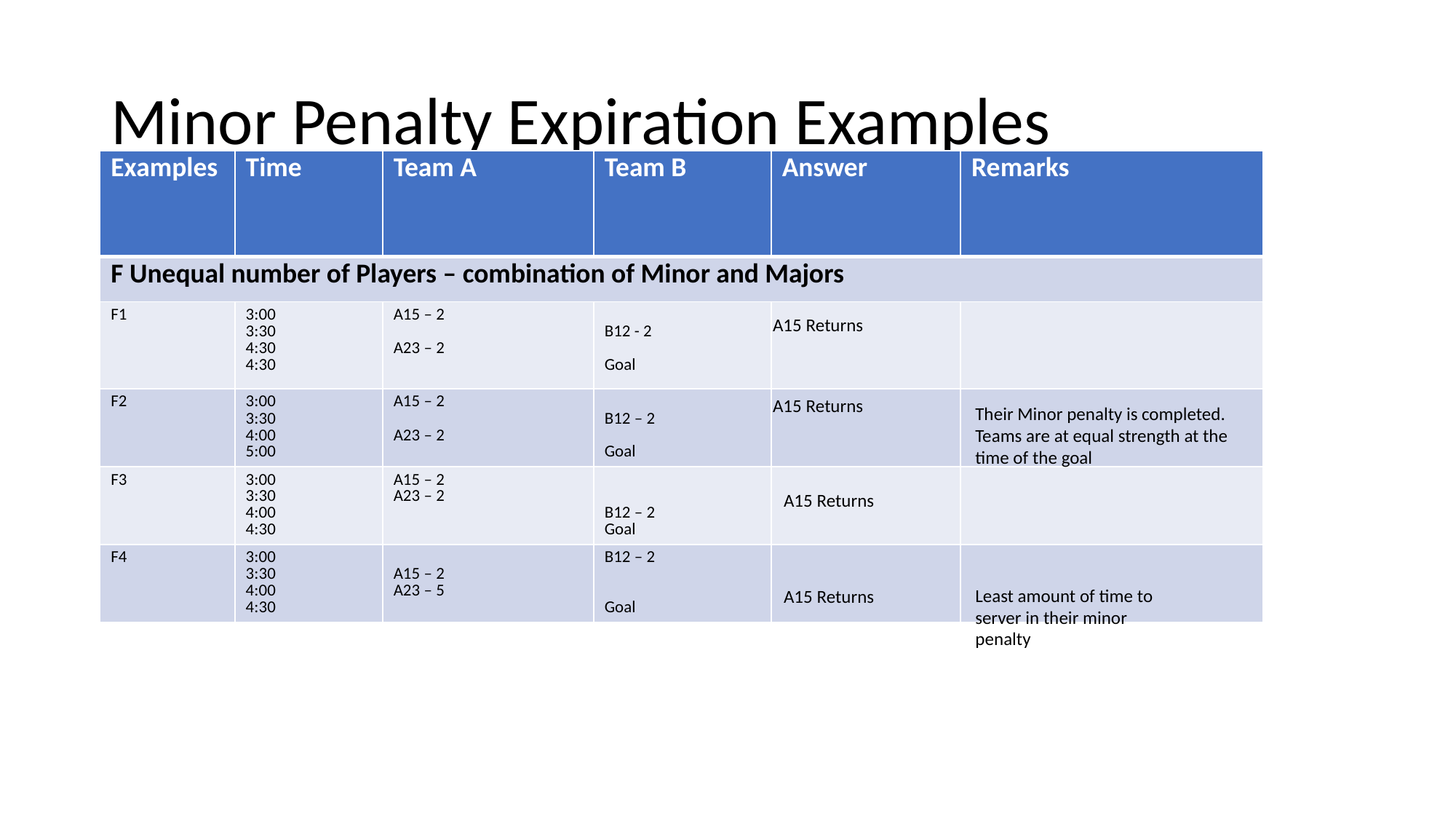

# Minor Penalty Expiration Examples
| Examples | Time | Team A | Team B | Answer | Remarks |
| --- | --- | --- | --- | --- | --- |
| F Unequal number of Players – combination of Minor and Majors |  |  |  |  |  |
| F1 | 3:00 3:30 4:30 4:30 | A15 – 2 A23 – 2 | B12 - 2 Goal |  |  |
| F2 | 3:00 3:30 4:00 5:00 | A15 – 2 A23 – 2 | B12 – 2 Goal |  |  |
| F3 | 3:00 3:30 4:00 4:30 | A15 – 2 A23 – 2 | B12 – 2 Goal |  |  |
| F4 | 3:00 3:30 4:00 4:30 | A15 – 2 A23 – 5 | B12 – 2 Goal |  |  |
A15 Returns
A15 Returns
Their Minor penalty is completed. Teams are at equal strength at the time of the goal
A15 Returns
Least amount of time to server in their minor penalty
A15 Returns